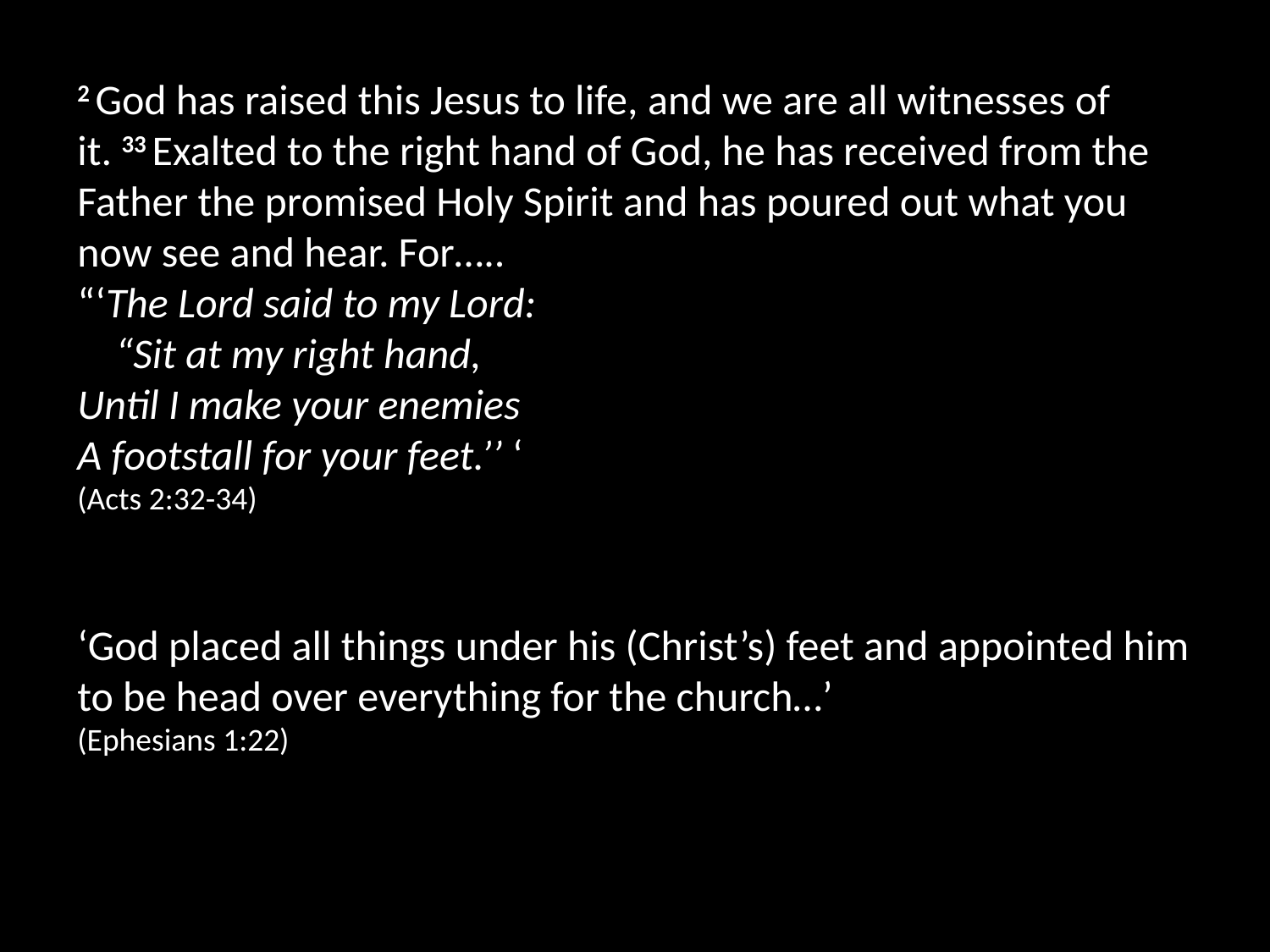

2 God has raised this Jesus to life, and we are all witnesses of it. 33 Exalted to the right hand of God, he has received from the Father the promised Holy Spirit and has poured out what you now see and hear. For…..
“‘The Lord said to my Lord:
    “Sit at my right hand,
Until I make your enemies
A footstall for your feet.’’ ‘
(Acts 2:32-34)

‘God placed all things under his (Christ’s) feet and appointed him to be head over everything for the church…’
(Ephesians 1:22)